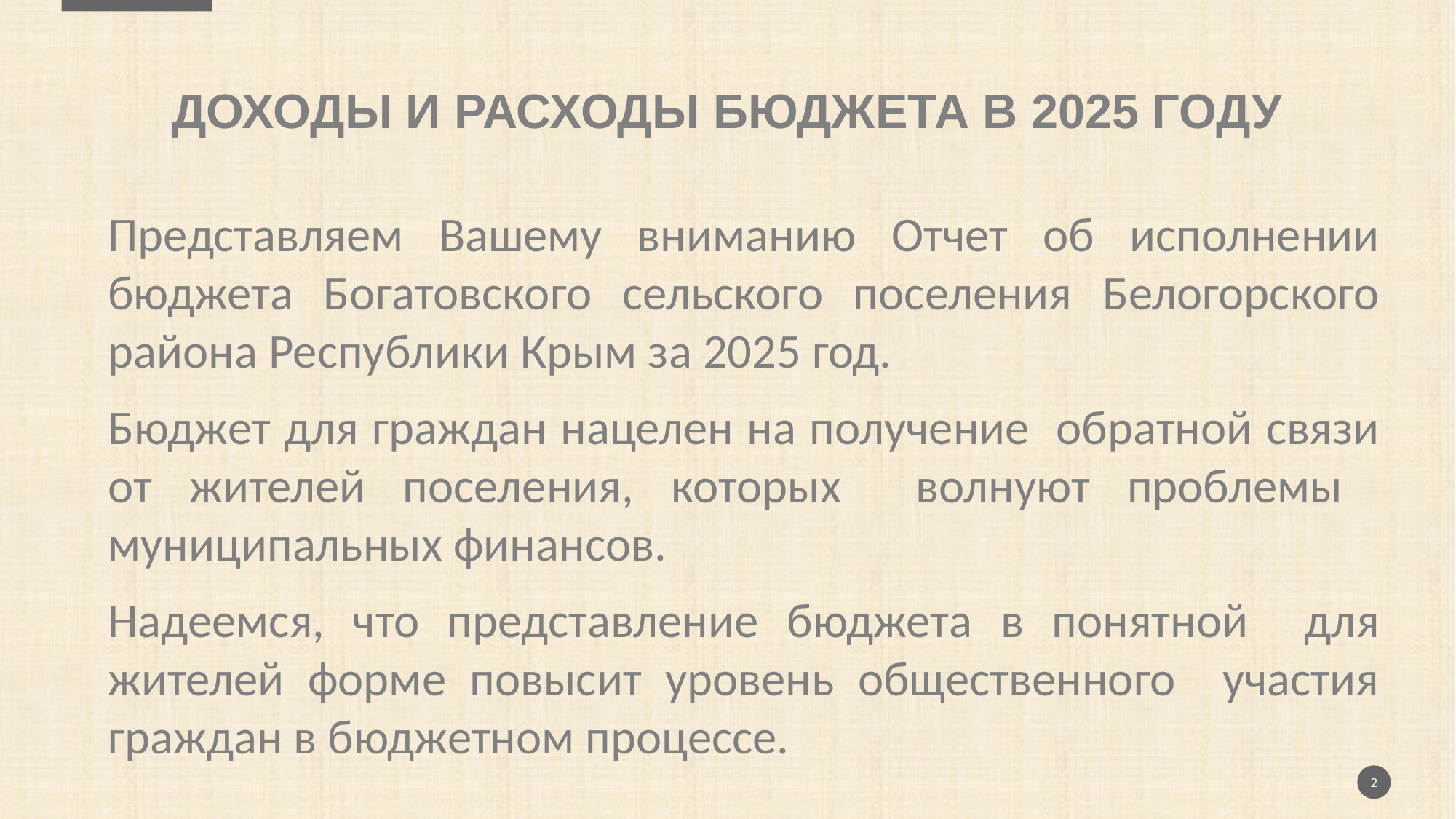

# Доходы и расходы бюджета в 2025 году
Представляем Вашему вниманию Отчет об исполнении бюджета Богатовского сельского поселения Белогорского района Республики Крым за 2025 год.
Бюджет для граждан нацелен на получение  обратной связи от жителей поселения, которых  волнуют проблемы  муниципальных финансов.
Надеемся, что представление бюджета в понятной  для жителей форме повысит уровень общественного  участия граждан в бюджетном процессе.
2